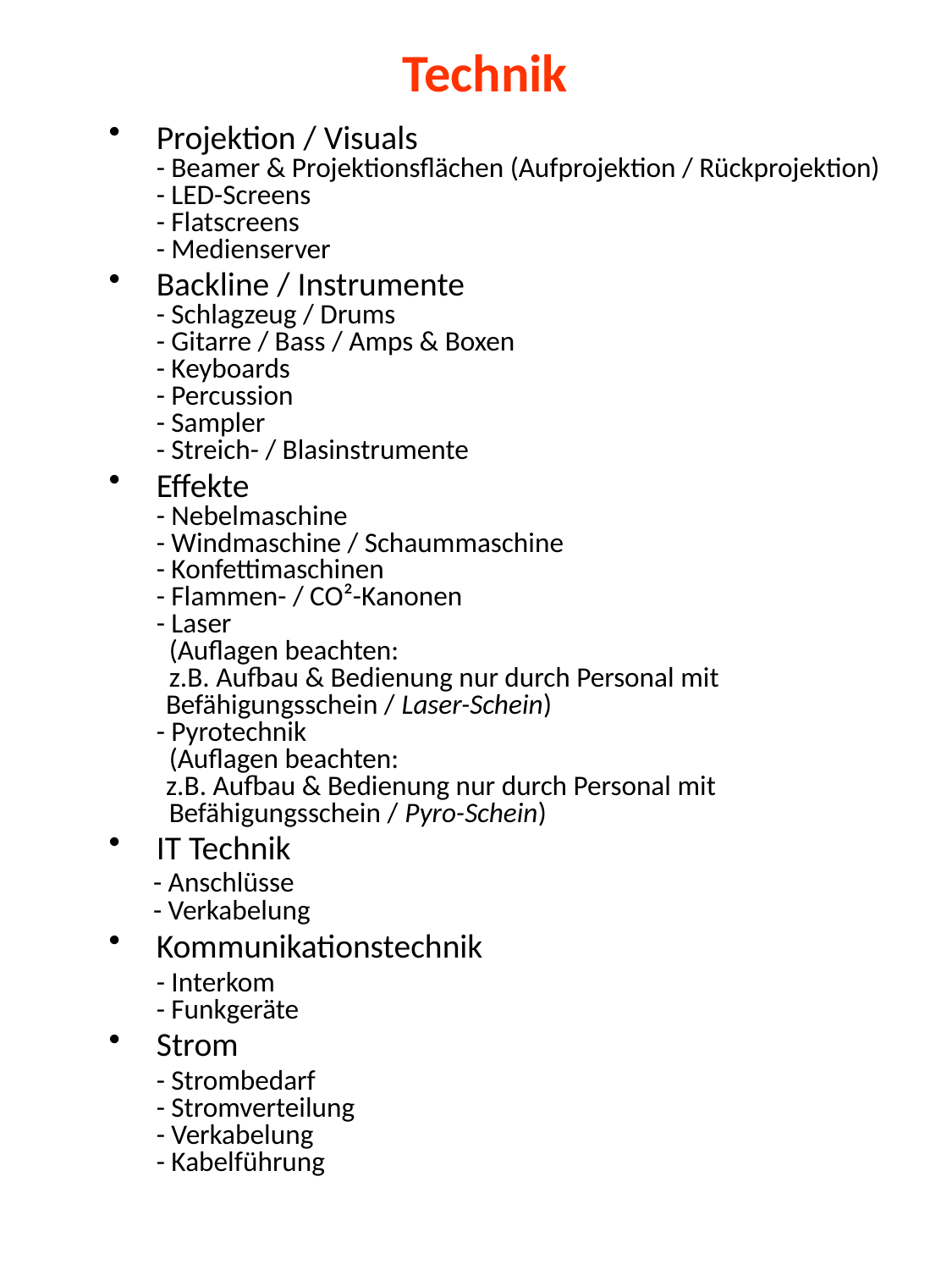

# Technik
Projektion / Visuals
	- Beamer & Projektionsflächen (Aufprojektion / Rückprojektion)
	- LED-Screens
	- Flatscreens
	- Medienserver
Backline / Instrumente
	- Schlagzeug / Drums
	- Gitarre / Bass / Amps & Boxen
	- Keyboards
	- Percussion
	- Sampler
	- Streich- / Blasinstrumente
Effekte
	- Nebelmaschine
	- Windmaschine / Schaummaschine
	- Konfettimaschinen
	- Flammen- / CO²-Kanonen
	- Laser
	  (Auflagen beachten:
	  z.B. Aufbau & Bedienung nur durch Personal mit
         Befähigungsschein / Laser-Schein)
	- Pyrotechnik
	  (Auflagen beachten:
         z.B. Aufbau & Bedienung nur durch Personal mit
	  Befähigungsschein / Pyro-Schein)
IT Technik
      - Anschlüsse
       - Verkabelung
Kommunikationstechnik
	- Interkom
	- Funkgeräte
Strom
	- Strombedarf
	- Stromverteilung
	- Verkabelung
	- Kabelführung